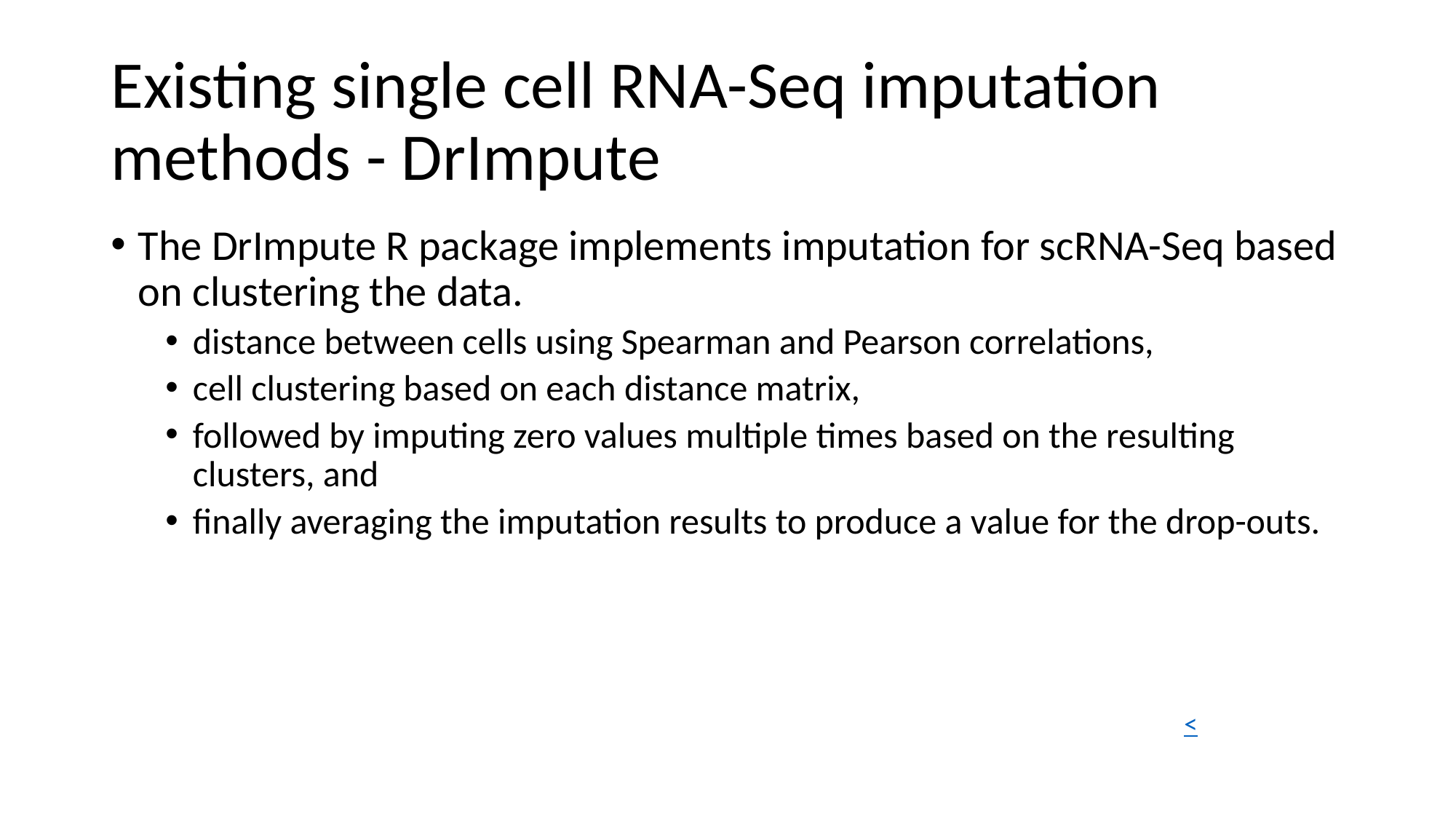

# Existing single cell RNA-Seq imputation methods - DrImpute
The DrImpute R package implements imputation for scRNA-Seq based on clustering the data.
distance between cells using Spearman and Pearson correlations,
cell clustering based on each distance matrix,
followed by imputing zero values multiple times based on the resulting clusters, and
finally averaging the imputation results to produce a value for the drop-outs.
<